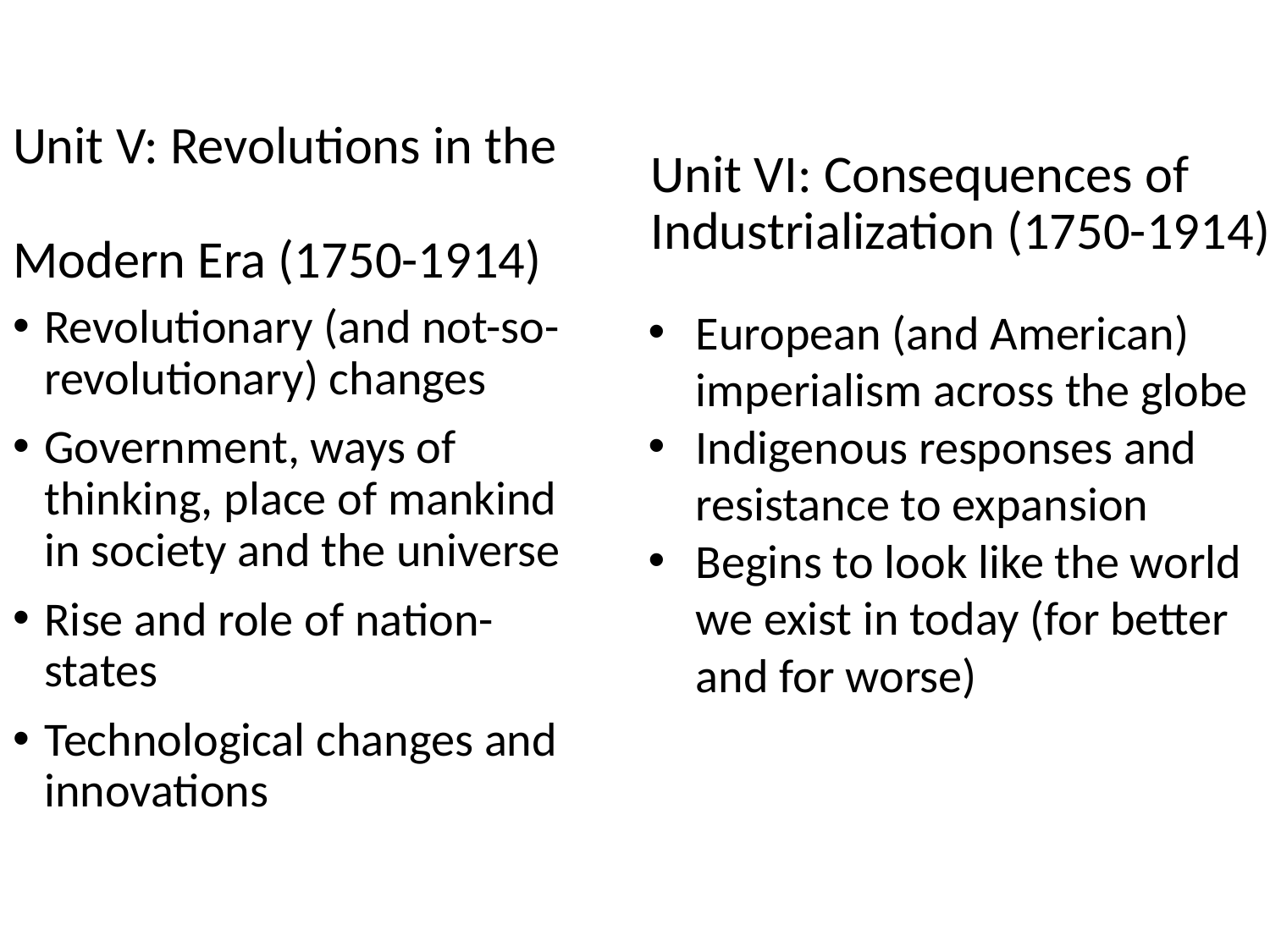

# Unit V: Revolutions in the Modern Era (1750-1914)
Unit VI: Consequences of Industrialization (1750-1914)
Revolutionary (and not-so-revolutionary) changes
Government, ways of thinking, place of mankind in society and the universe
Rise and role of nation-states
Technological changes and innovations
European (and American) imperialism across the globe
Indigenous responses and resistance to expansion
Begins to look like the world we exist in today (for better and for worse)